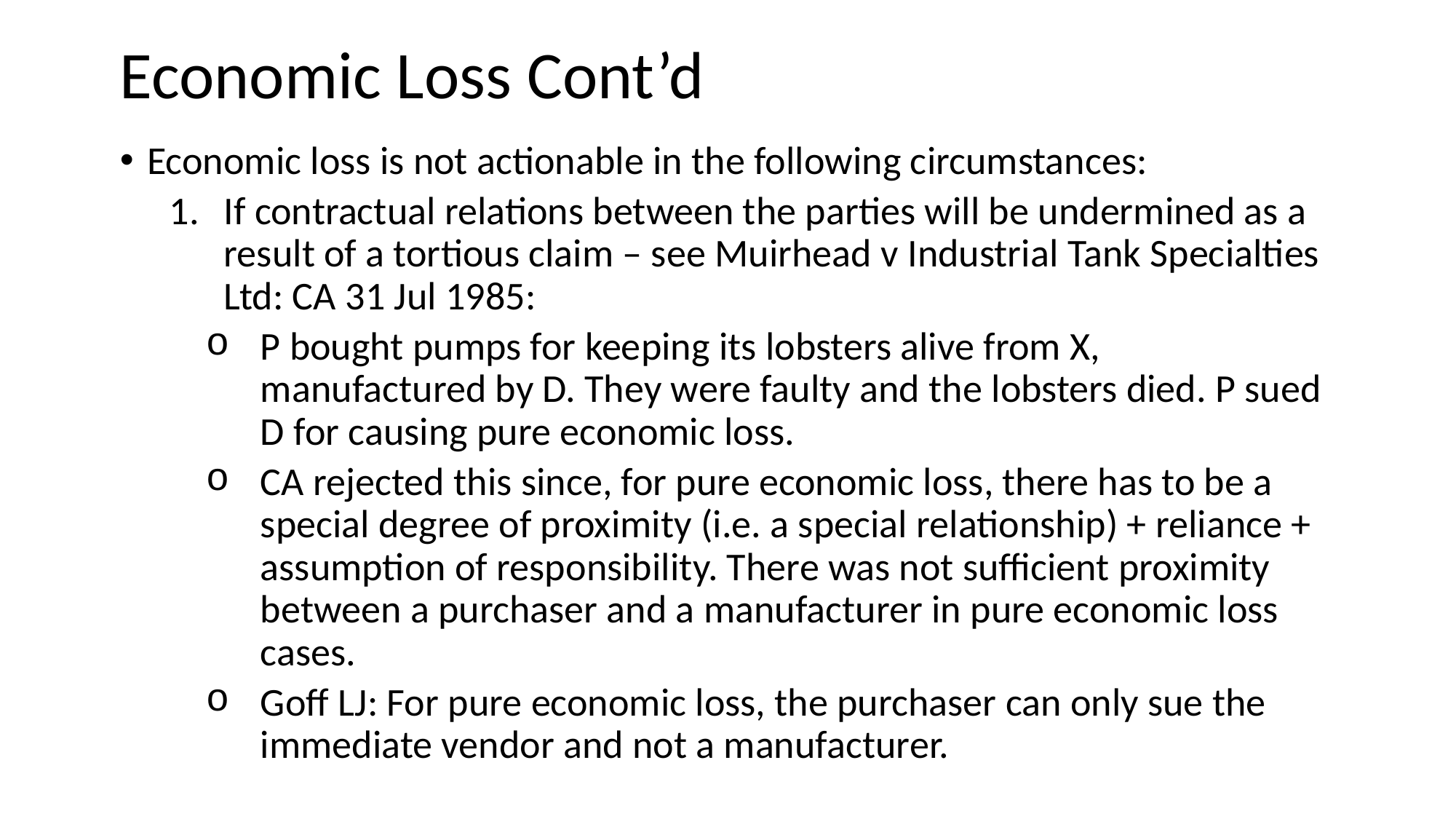

# Economic Loss Cont’d
Economic loss is not actionable in the following circumstances:
If contractual relations between the parties will be undermined as a result of a tortious claim – see Muirhead v Industrial Tank Specialties Ltd: CA 31 Jul 1985:
P bought pumps for keeping its lobsters alive from X, manufactured by D. They were faulty and the lobsters died. P sued D for causing pure economic loss.
CA rejected this since, for pure economic loss, there has to be a special degree of proximity (i.e. a special relationship) + reliance + assumption of responsibility. There was not sufficient proximity between a purchaser and a manufacturer in pure economic loss cases.
Goff LJ: For pure economic loss, the purchaser can only sue the immediate vendor and not a manufacturer.